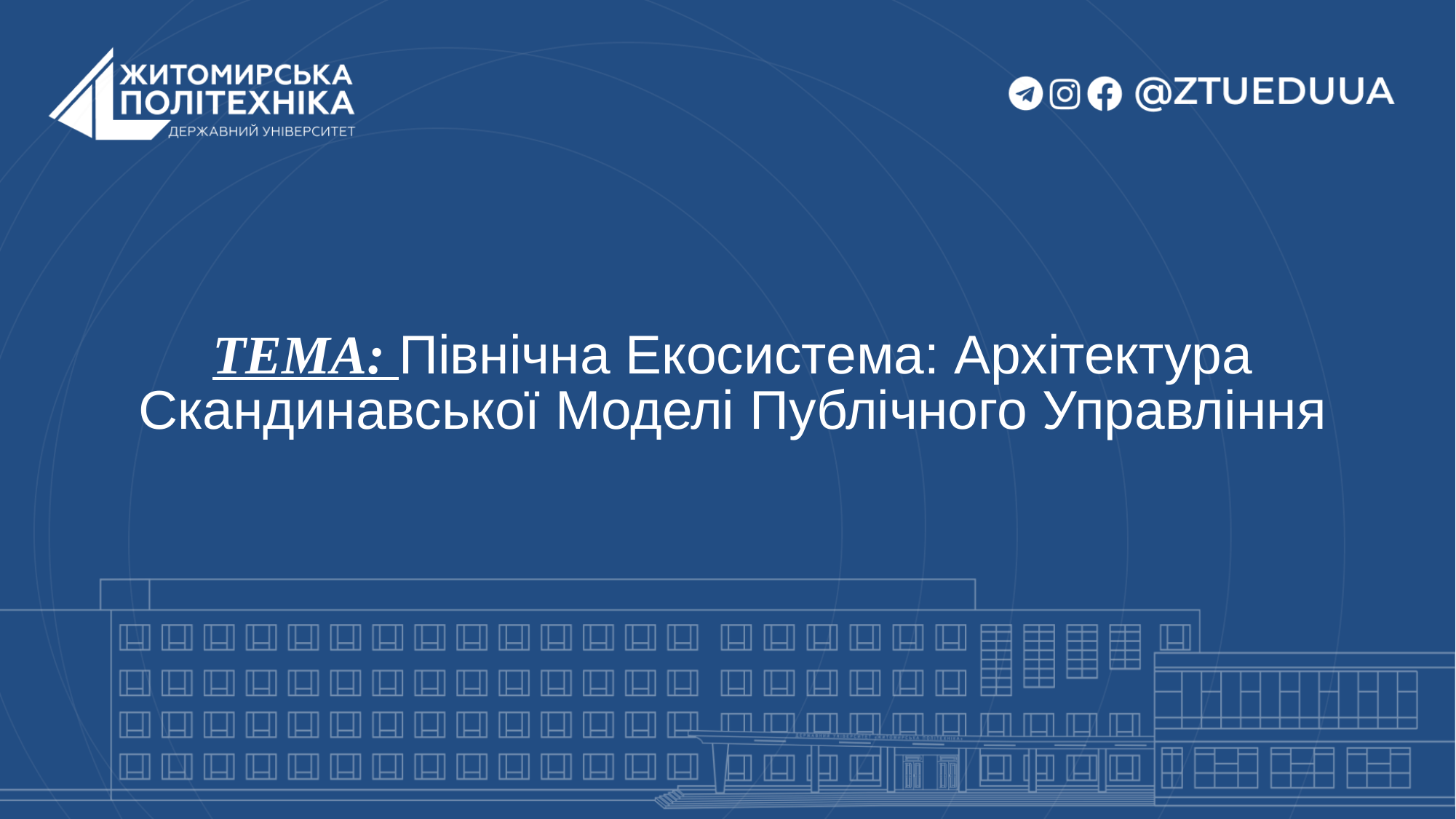

# ТЕМА: Північна Екосистема: Архітектура Скандинавської Моделі Публічного Управління